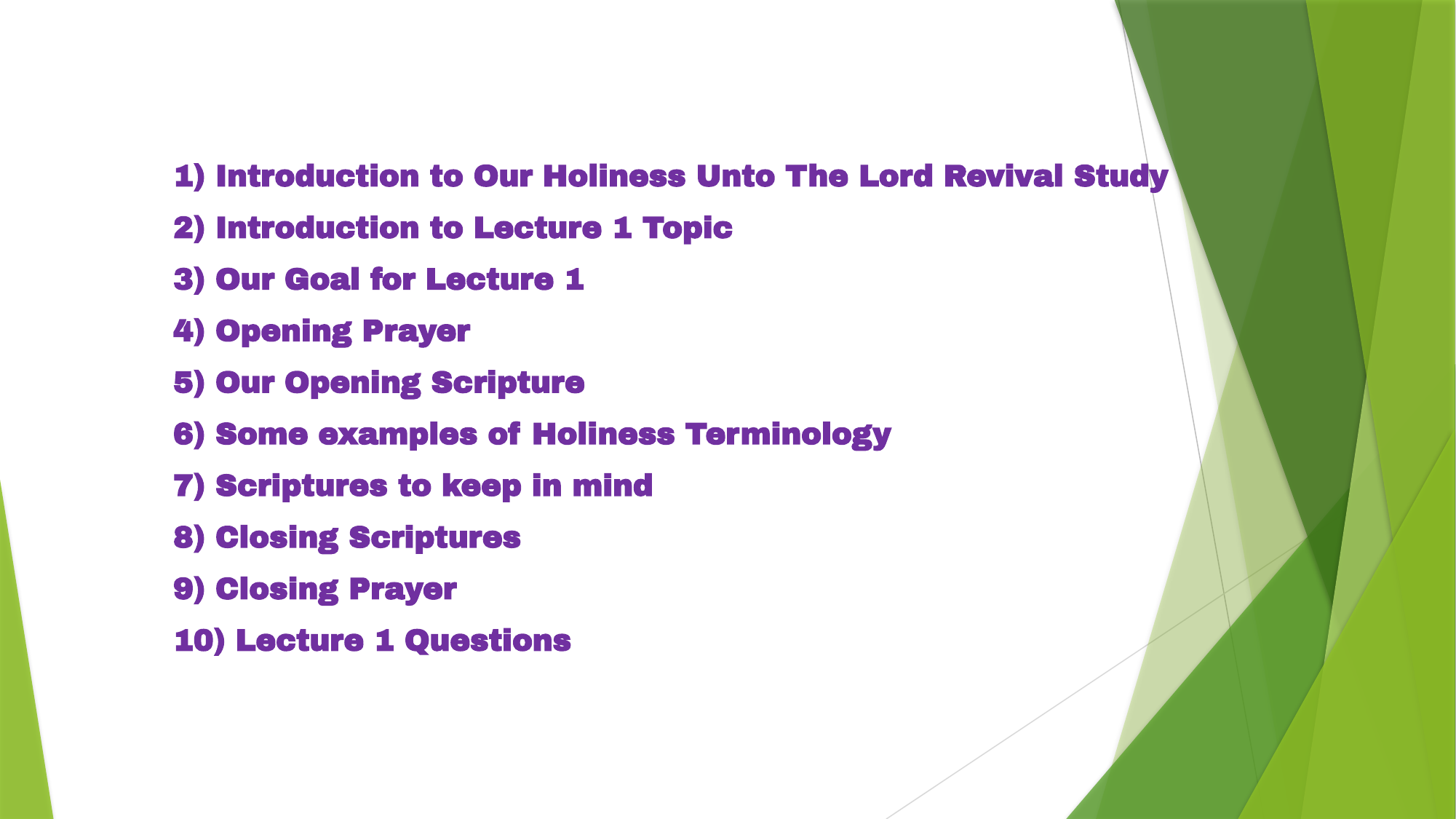

1) Introduction to Our Holiness Unto The Lord Revival Study
2) Introduction to Lecture 1 Topic
3) Our Goal for Lecture 1
4) Opening Prayer
5) Our Opening Scripture
6) Some examples of Holiness Terminology
7) Scriptures to keep in mind
8) Closing Scriptures
9) Closing Prayer
10) Lecture 1 Questions